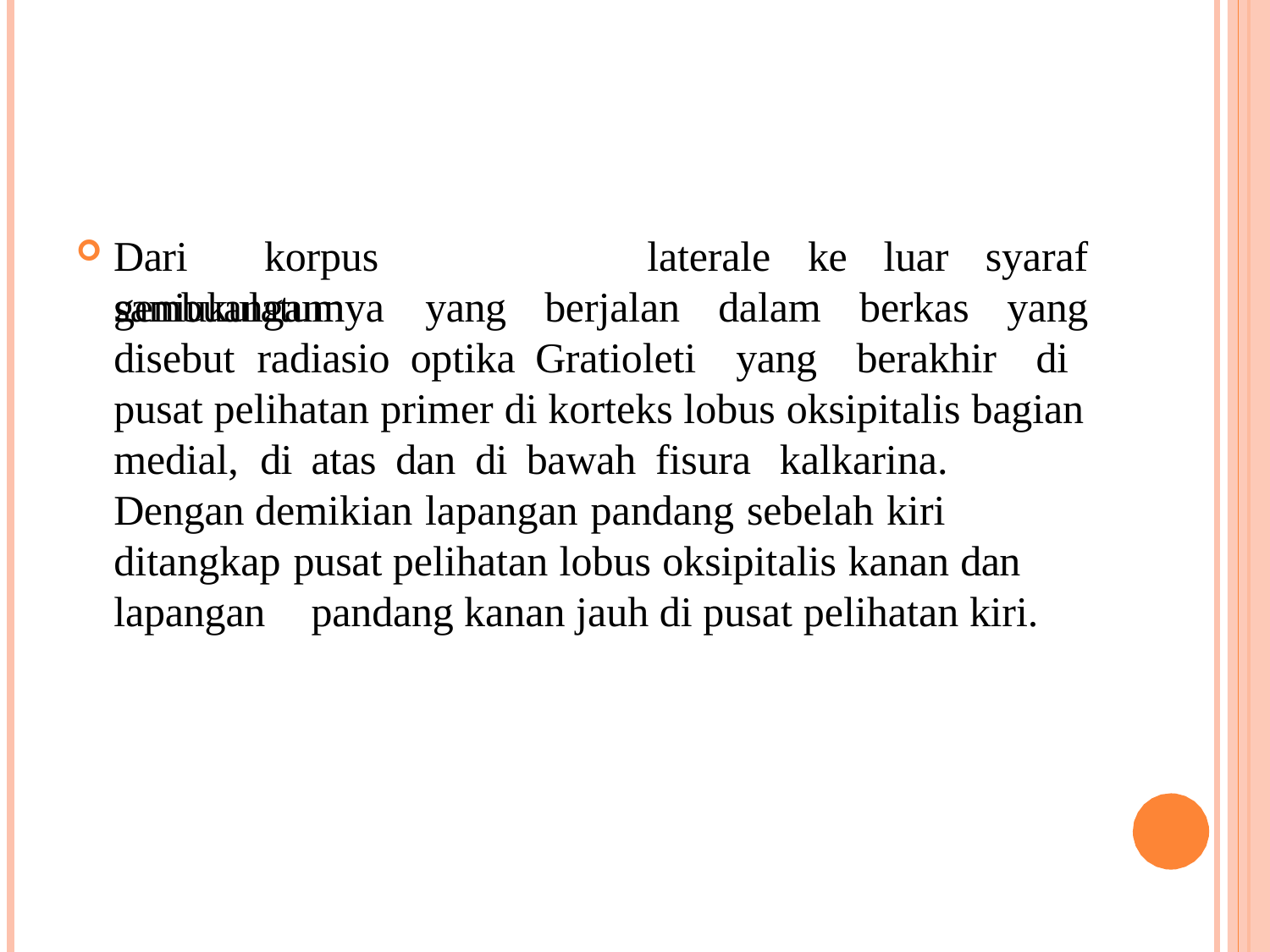

Dari	korpus	geniukulatum
laterale	ke	luar	syaraf
berkas	yang
sambuangannya	yang	berjalan	dalam
disebut	radiasio		optika		Gratioleti	yang	berakhir	di pusat pelihatan primer di korteks lobus oksipitalis bagian medial,		di	atas	dan	di	bawah	fisura	 kalkarina.		Dengan demikian lapangan pandang sebelah kiri ditangkap pusat pelihatan lobus oksipitalis kanan dan	lapangan	pandang kanan jauh di pusat pelihatan kiri.